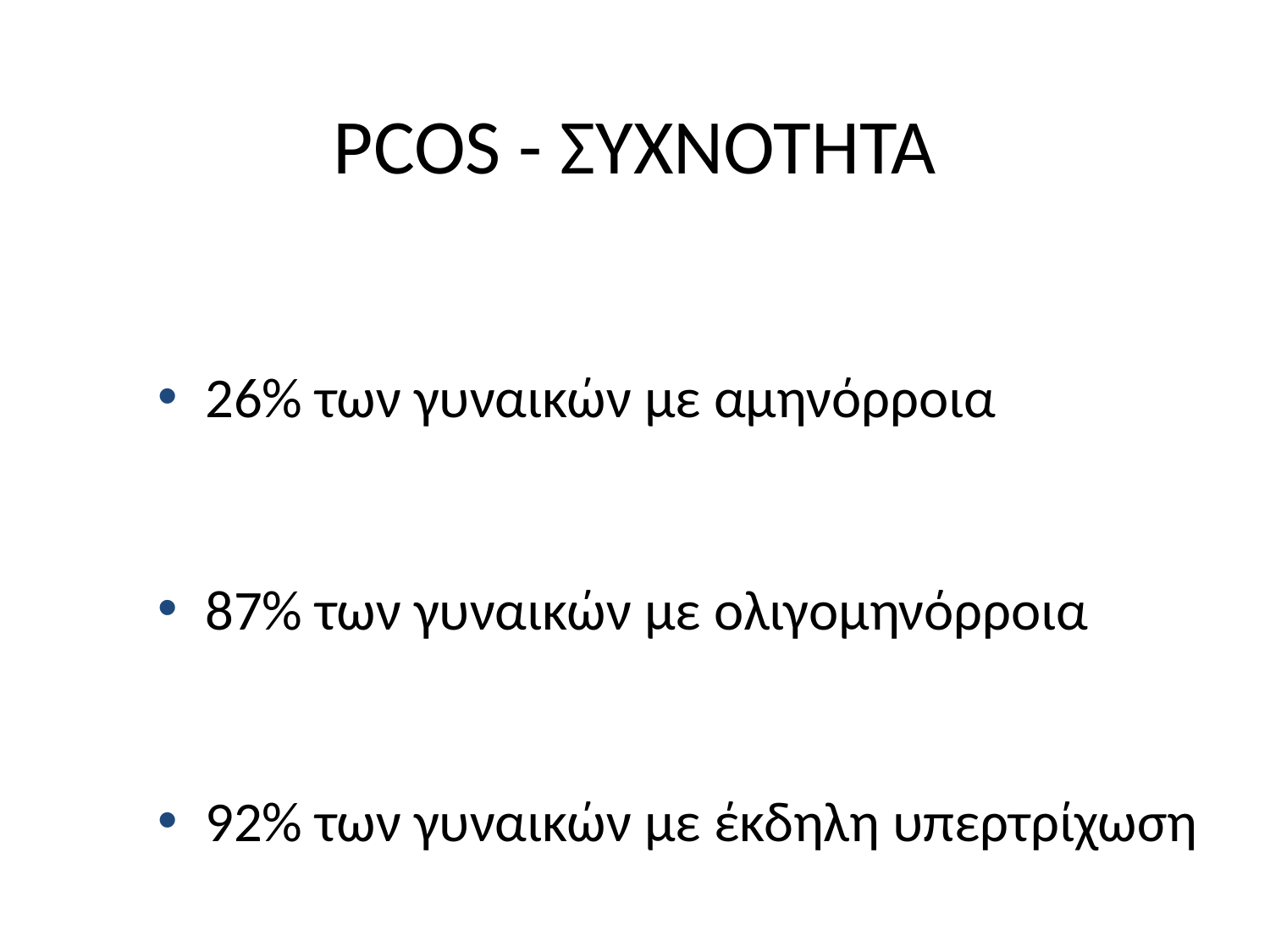

# PCOS - ΣΥΧΝΟΤΗΤΑ
26% των γυναικών με αμηνόρροια

87% των γυναικών με ολιγομηνόρροια

92% των γυναικών με έκδηλη υπερτρίχωση